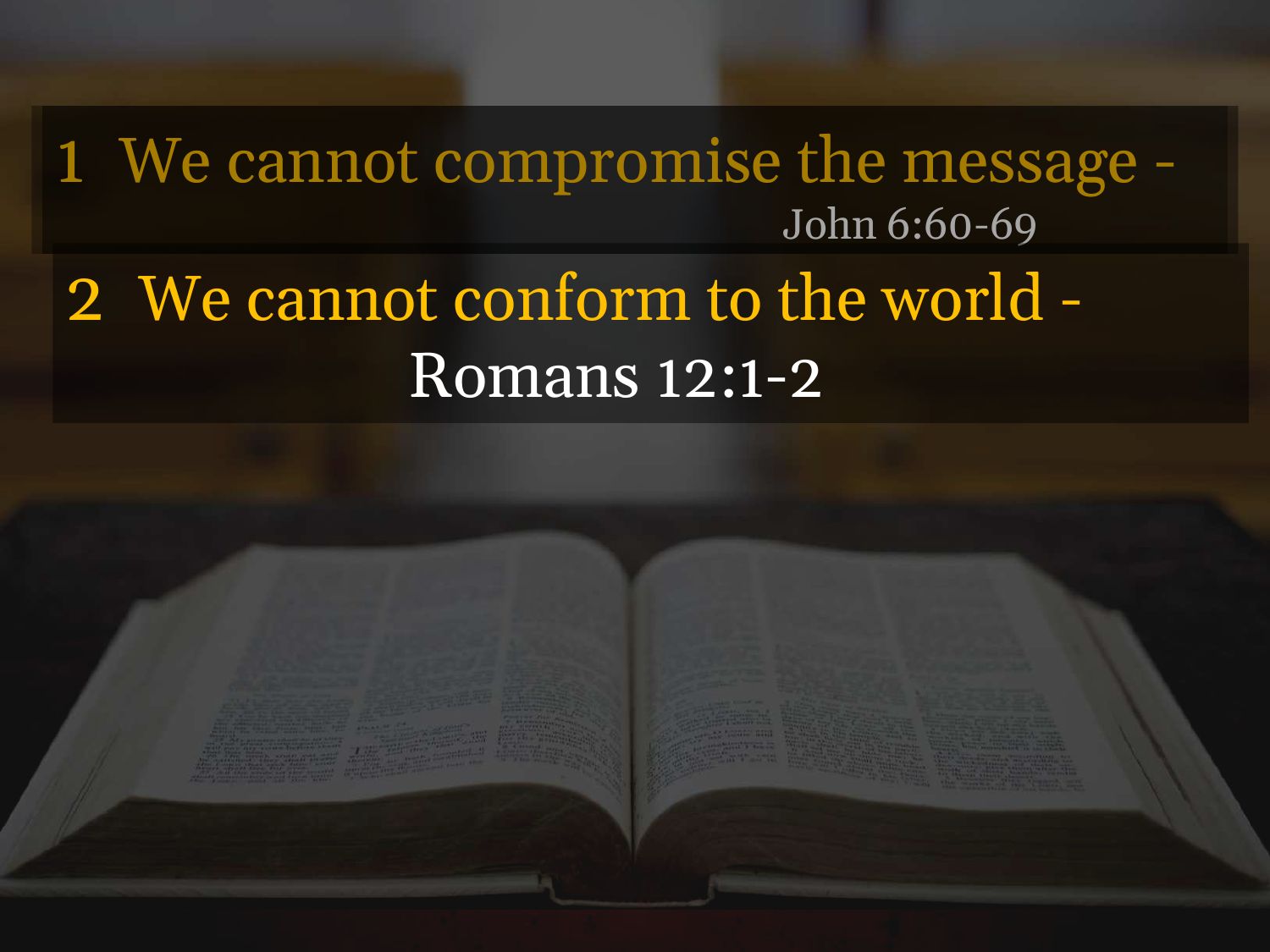

1  We cannot compromise the message -
John 6:60-69
2  We cannot conform to the world -
 Romans 12:1-2